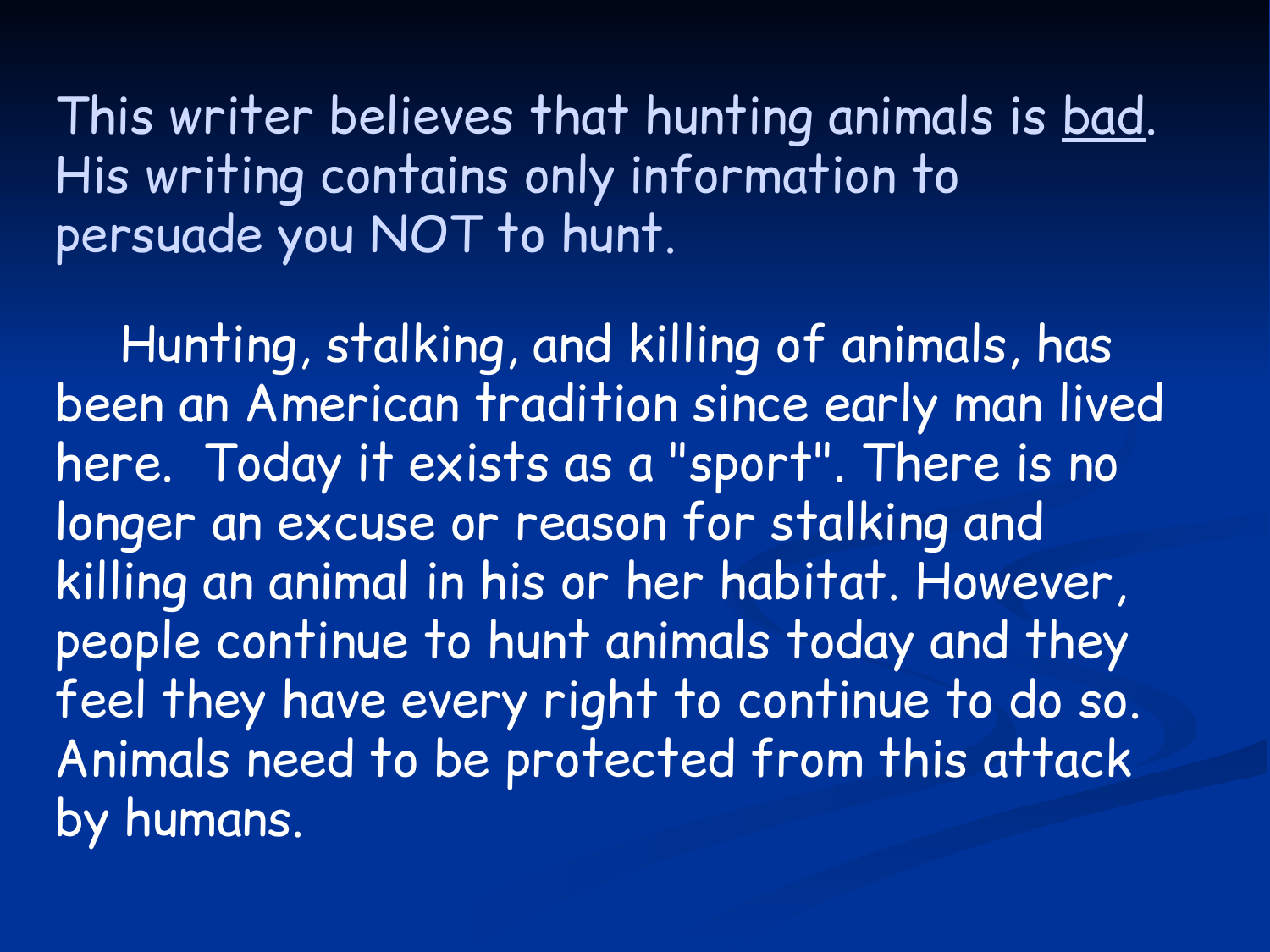

This writer believes that hunting animals is bad.  His writing contains only information to persuade you NOT to hunt.

            Hunting, stalking, and killing of animals, has been an American tradition since early man lived here.  Today it exists as a "sport". There is no longer an excuse or reason for stalking and killing an animal in his or her habitat. However, people continue to hunt animals today and they feel they have every right to continue to do so. Animals need to be protected from this attack by humans.